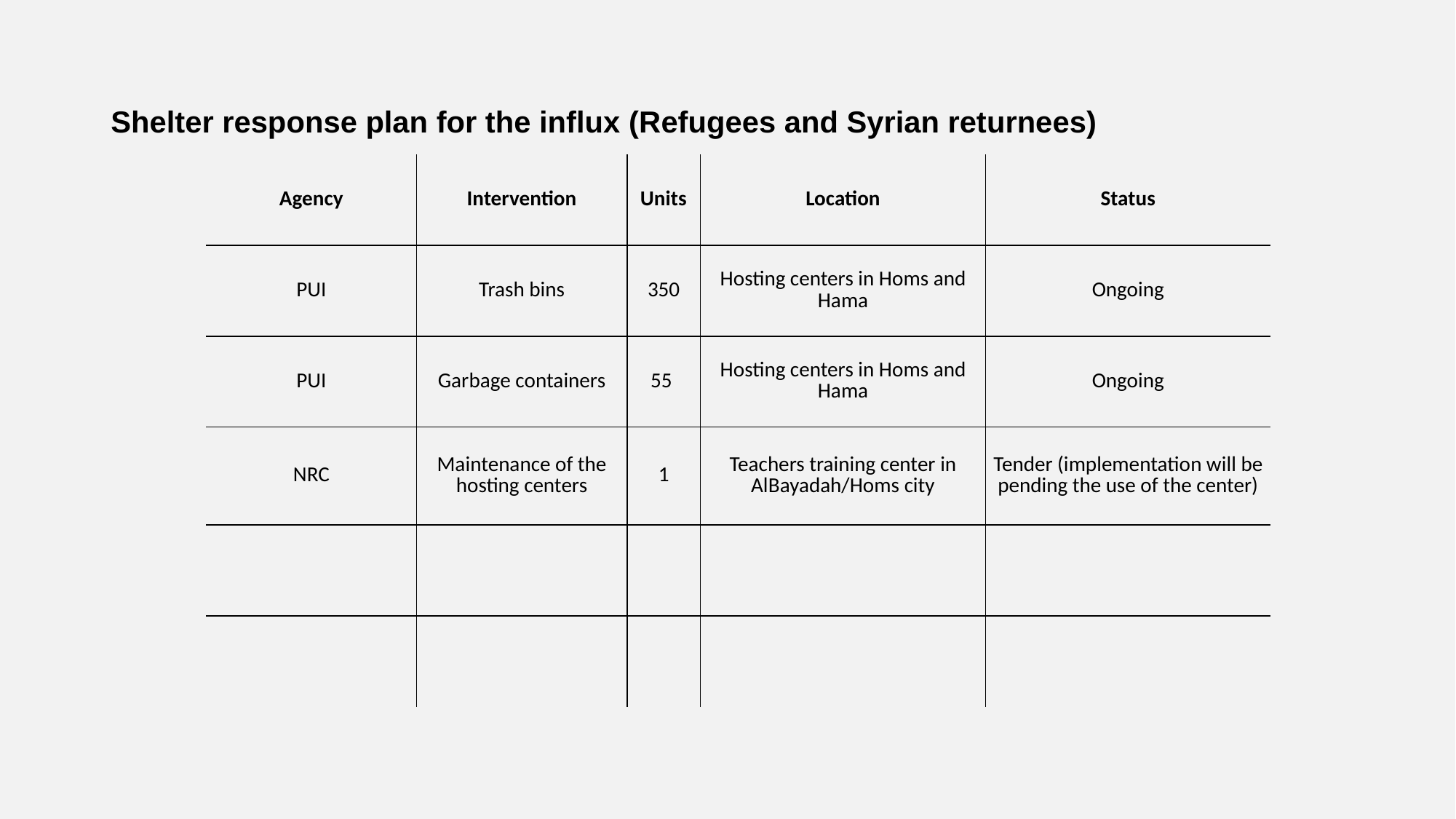

# Shelter response plan for the influx (Refugees and Syrian returnees)
| Agency | Intervention | Units | Location | Status |
| --- | --- | --- | --- | --- |
| PUI | Trash bins | 350 | Hosting centers in Homs and Hama | Ongoing |
| PUI | Garbage containers | 55 | Hosting centers in Homs and Hama | Ongoing |
| NRC | Maintenance of the hosting centers | 1 | Teachers training center in AlBayadah/Homs city | Tender (implementation will be pending the use of the center) |
|  |  |  |  |  |
|  |  |  |  |  |